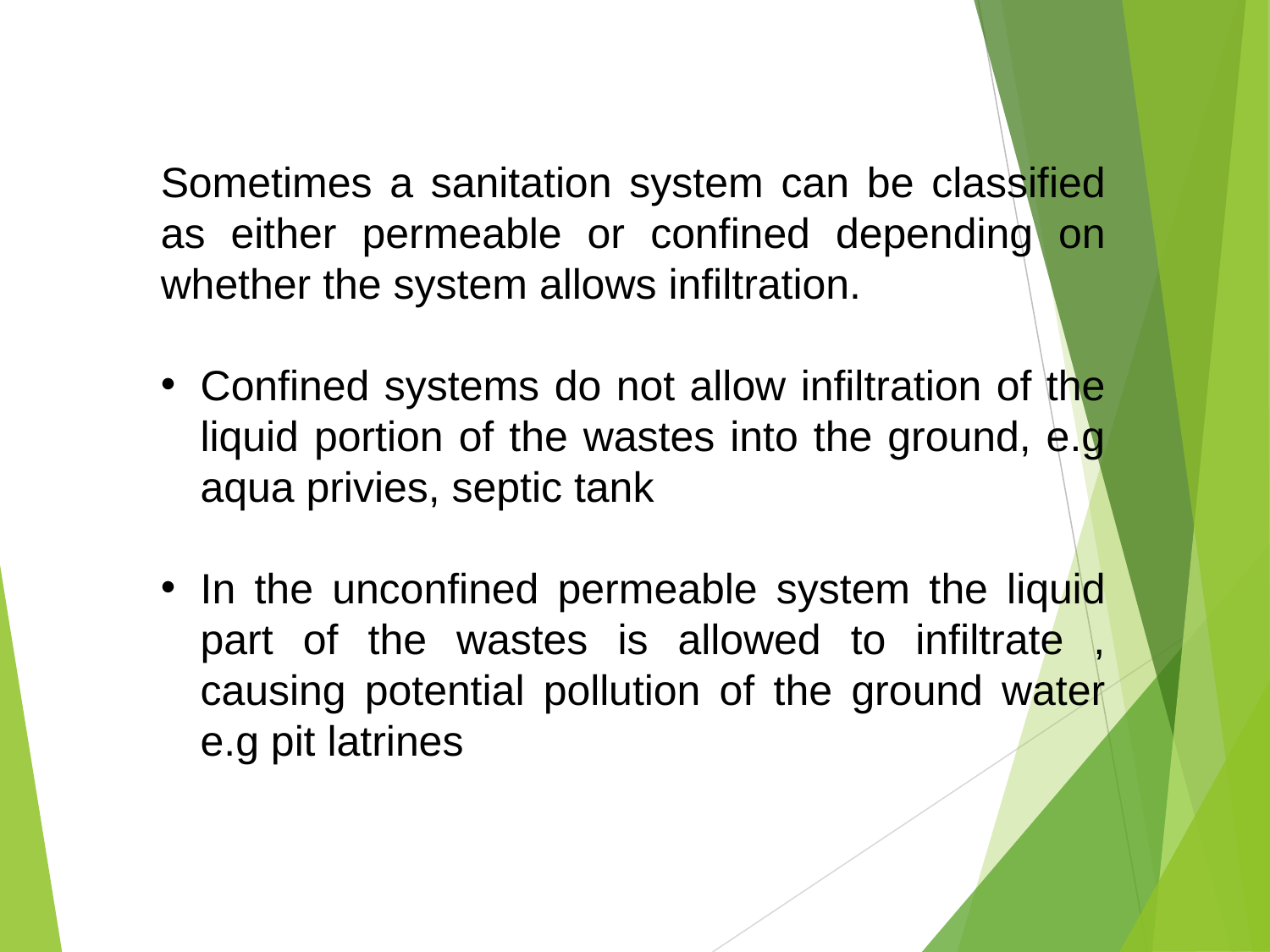

Sometimes a sanitation system can be classified as either permeable or confined depending on whether the system allows infiltration.

Confined systems do not allow infiltration of the liquid portion of the wastes into the ground, e.g aqua privies, septic tank

In the unconfined permeable system the liquid part of the wastes is allowed to infiltrate , causing potential pollution of the ground water e.g pit latrines